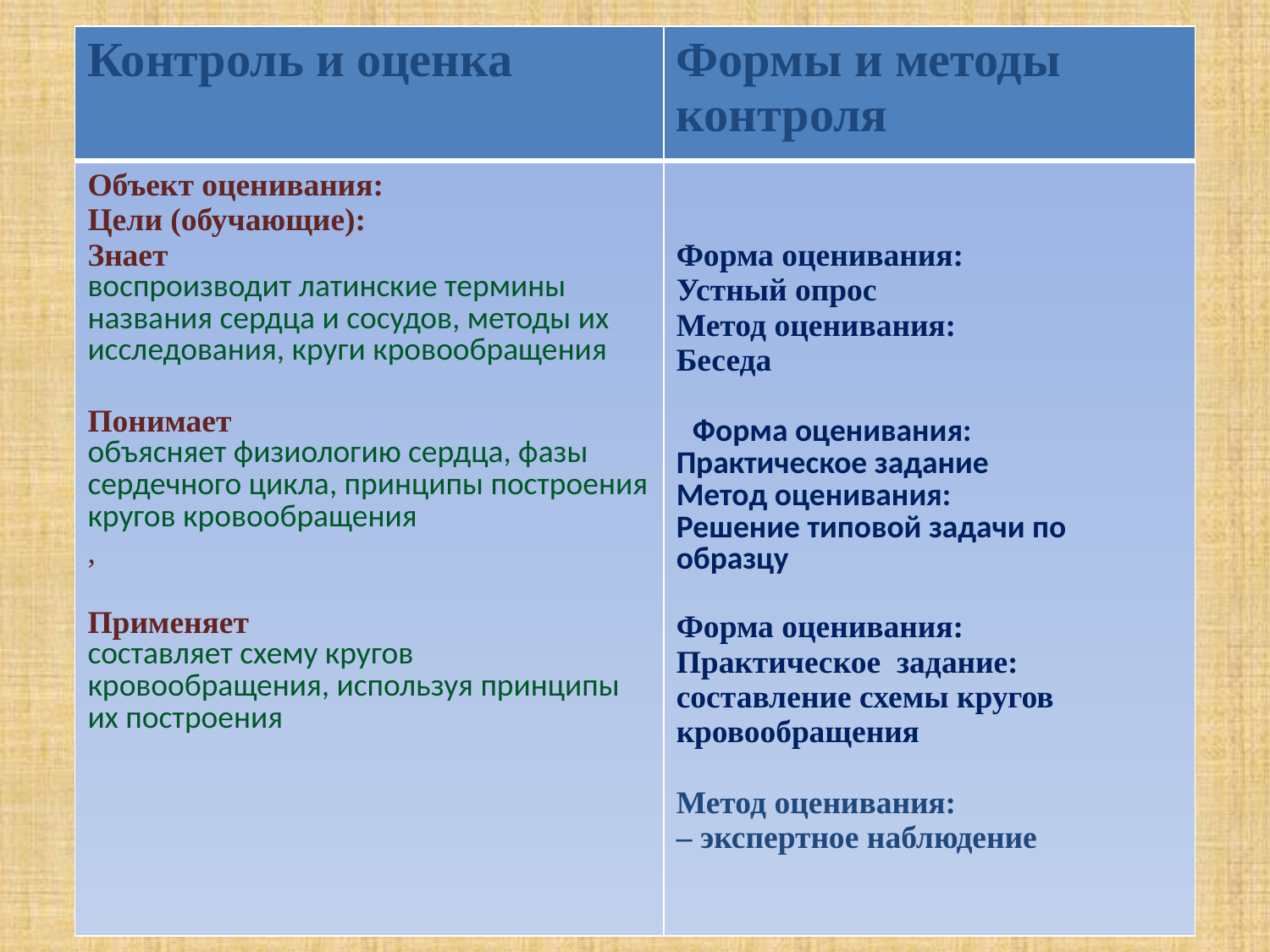

| Контроль и оценка | Формы и методы контроля |
| --- | --- |
| Объект оценивания: Цели (обучающие): Знает воспроизводит латинские термины названия сердца и сосудов, методы их исследования, круги кровообращения Понимает объясняет физиологию сердца, фазы сердечного цикла, принципы построения кругов кровообращения ,   Применяет составляет схему кругов кровообращения, используя принципы их построения | Форма оценивания: Устный опрос Метод оценивания: Беседа     Форма оценивания: Практическое задание Метод оценивания: Решение типовой задачи по образцу   Форма оценивания: Практическое задание: составление схемы кругов кровообращения Метод оценивания: – экспертное наблюдение |